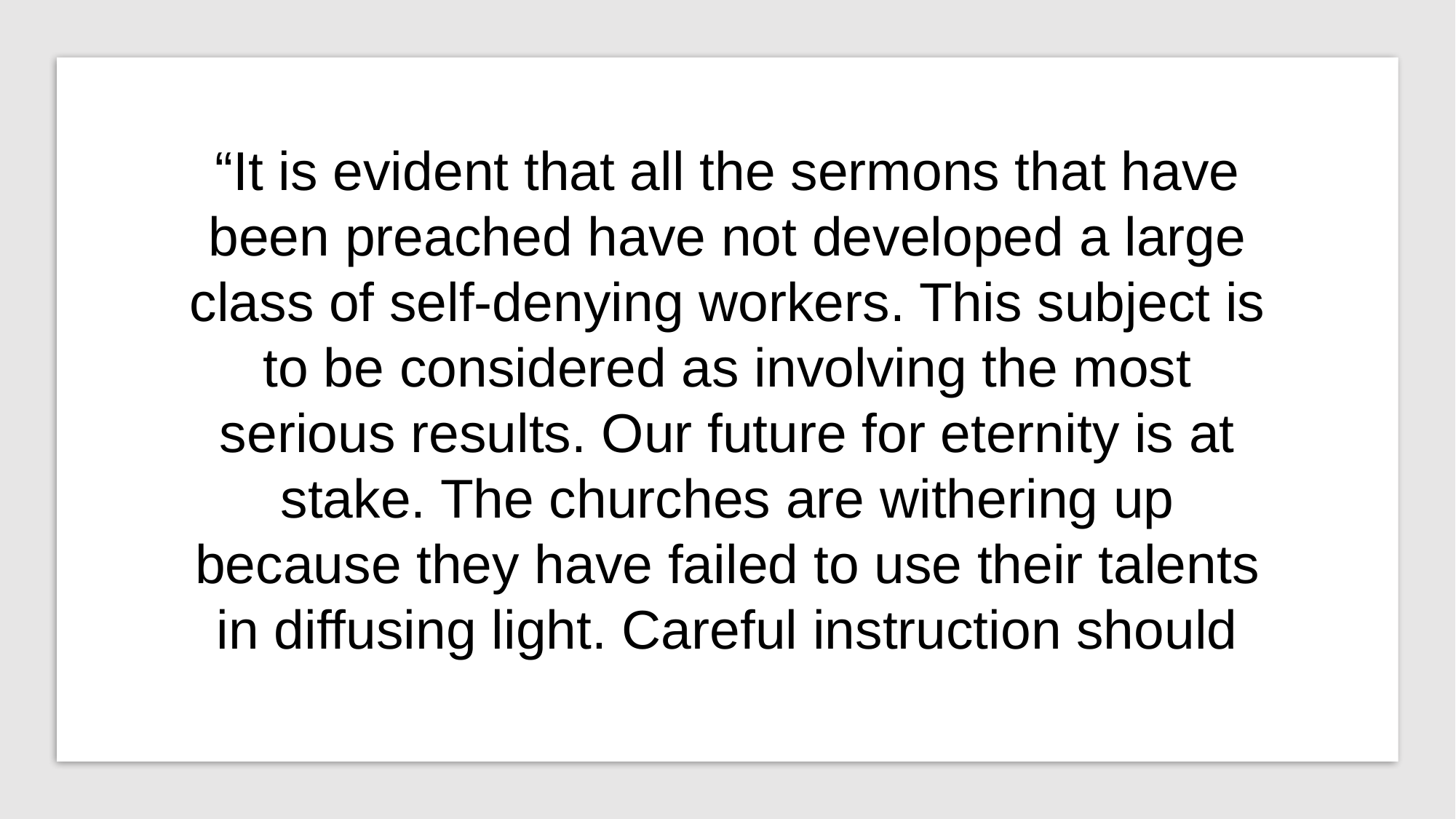

“It is evident that all the sermons that have been preached have not developed a large class of self-denying workers. This subject is to be considered as involving the most serious results. Our future for eternity is at stake. The churches are withering up because they have failed to use their talents in diffusing light. Careful instruction should